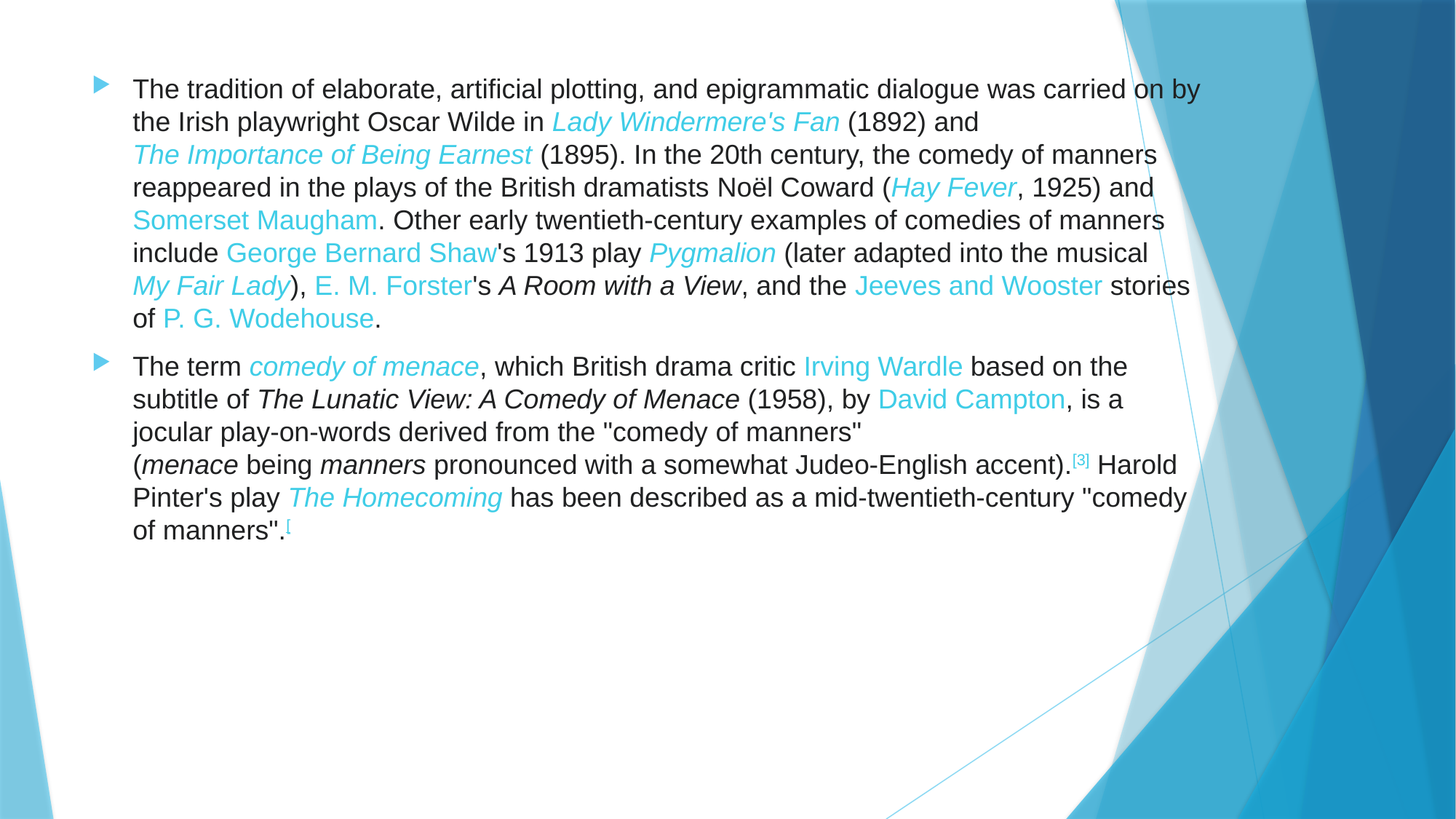

The tradition of elaborate, artificial plotting, and epigrammatic dialogue was carried on by the Irish playwright Oscar Wilde in Lady Windermere's Fan (1892) and The Importance of Being Earnest (1895). In the 20th century, the comedy of manners reappeared in the plays of the British dramatists Noël Coward (Hay Fever, 1925) and Somerset Maugham. Other early twentieth-century examples of comedies of manners include George Bernard Shaw's 1913 play Pygmalion (later adapted into the musical My Fair Lady), E. M. Forster's A Room with a View, and the Jeeves and Wooster stories of P. G. Wodehouse.
The term comedy of menace, which British drama critic Irving Wardle based on the subtitle of The Lunatic View: A Comedy of Menace (1958), by David Campton, is a jocular play-on-words derived from the "comedy of manners" (menace being manners pronounced with a somewhat Judeo-English accent).[3] Harold Pinter's play The Homecoming has been described as a mid-twentieth-century "comedy of manners".[